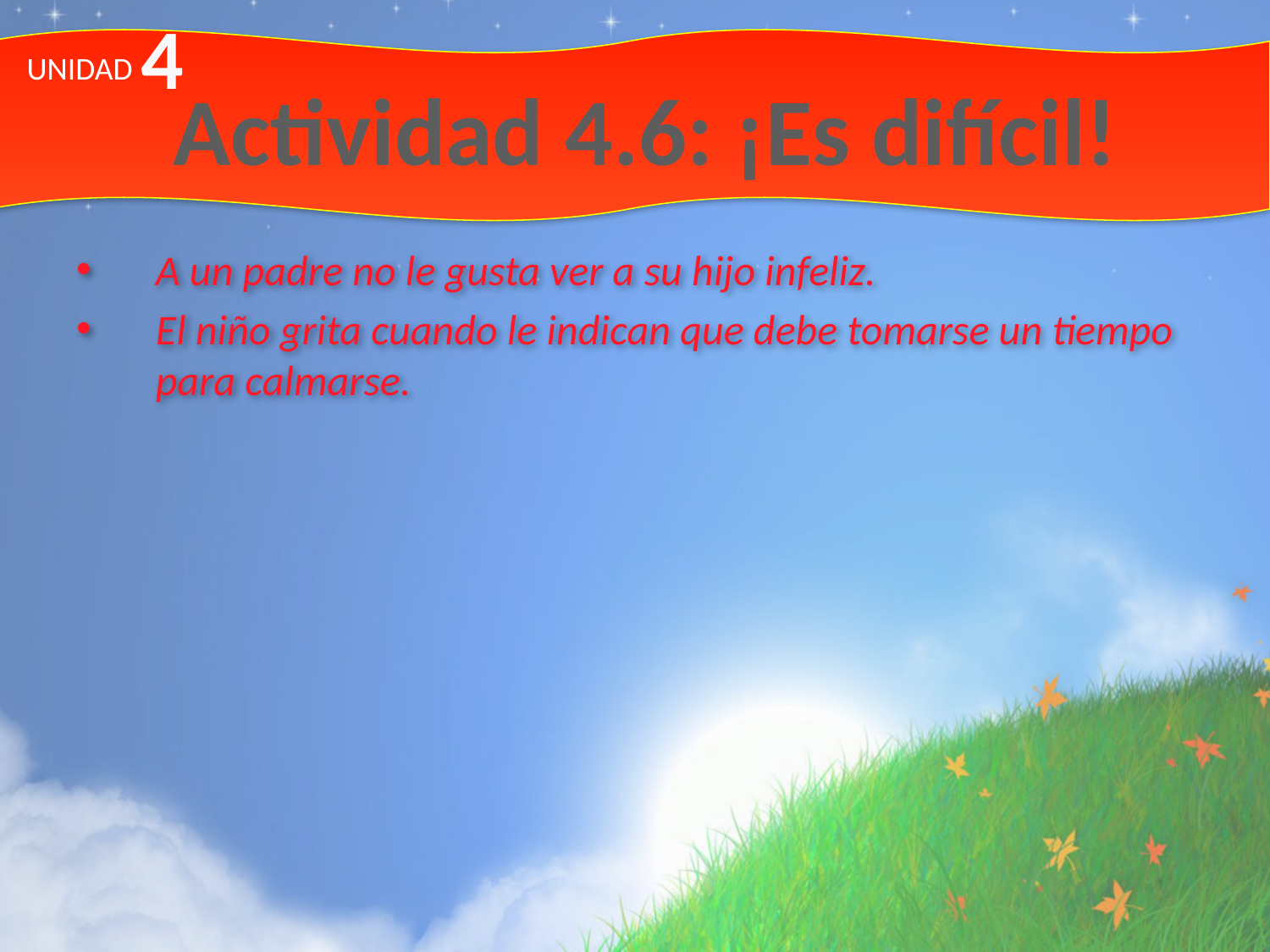

4

UNIDAD
# Actividad 4.6: ¡Es difícil!
A un padre no le gusta ver a su hijo infeliz.
El niño grita cuando le indican que debe tomarse un tiempo para calmarse.